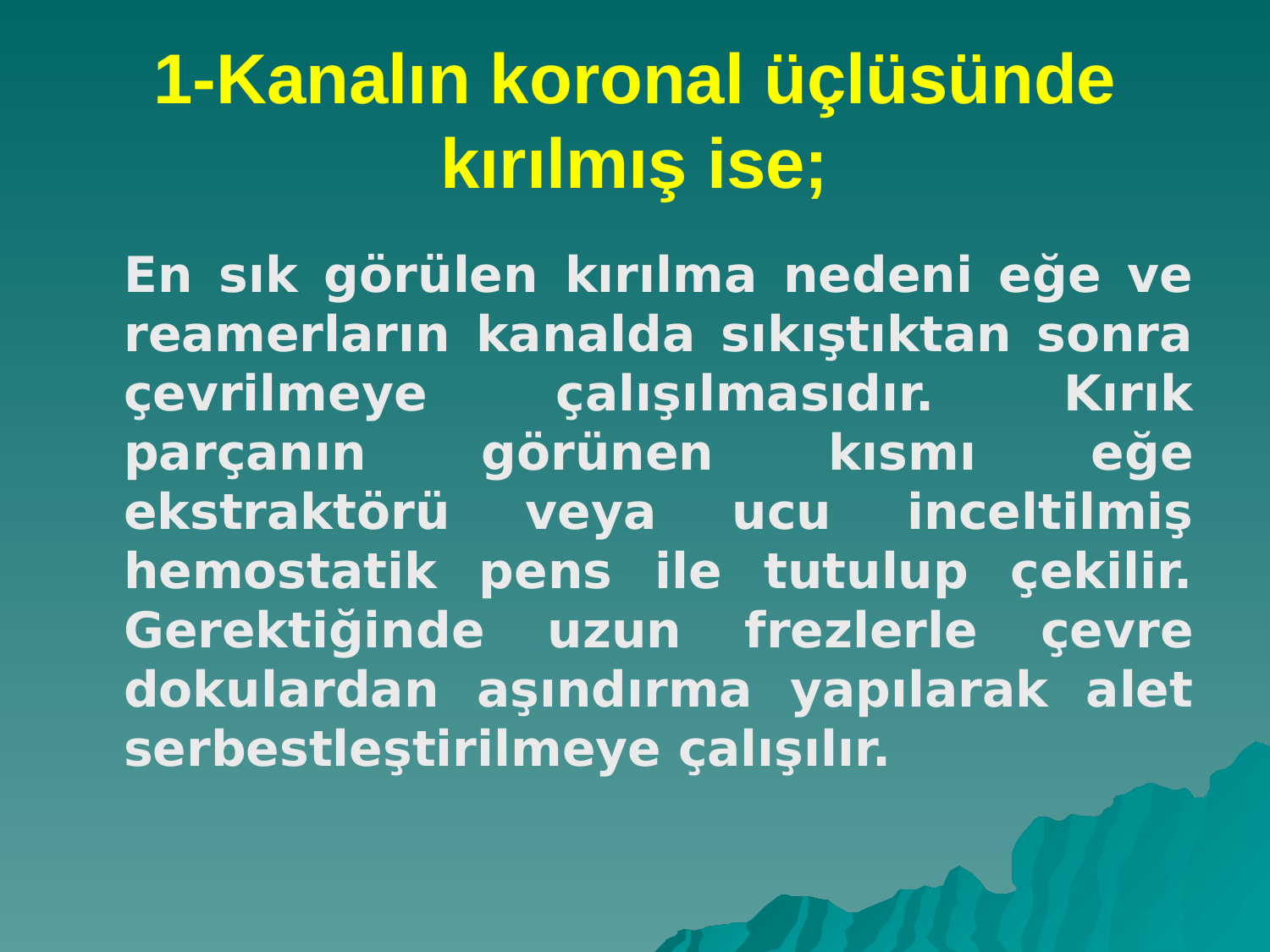

# 1-Kanalın koronal üçlüsünde kırılmış ise;
	En sık görülen kırılma nedeni eğe ve reamerların kanalda sıkıştıktan sonra çevrilmeye çalışılmasıdır. Kırık parçanın görünen kısmı eğe ekstraktörü veya ucu inceltilmiş hemostatik pens ile tutulup çekilir. Gerektiğinde uzun frezlerle çevre dokulardan aşındırma yapılarak alet serbestleştirilmeye çalışılır.